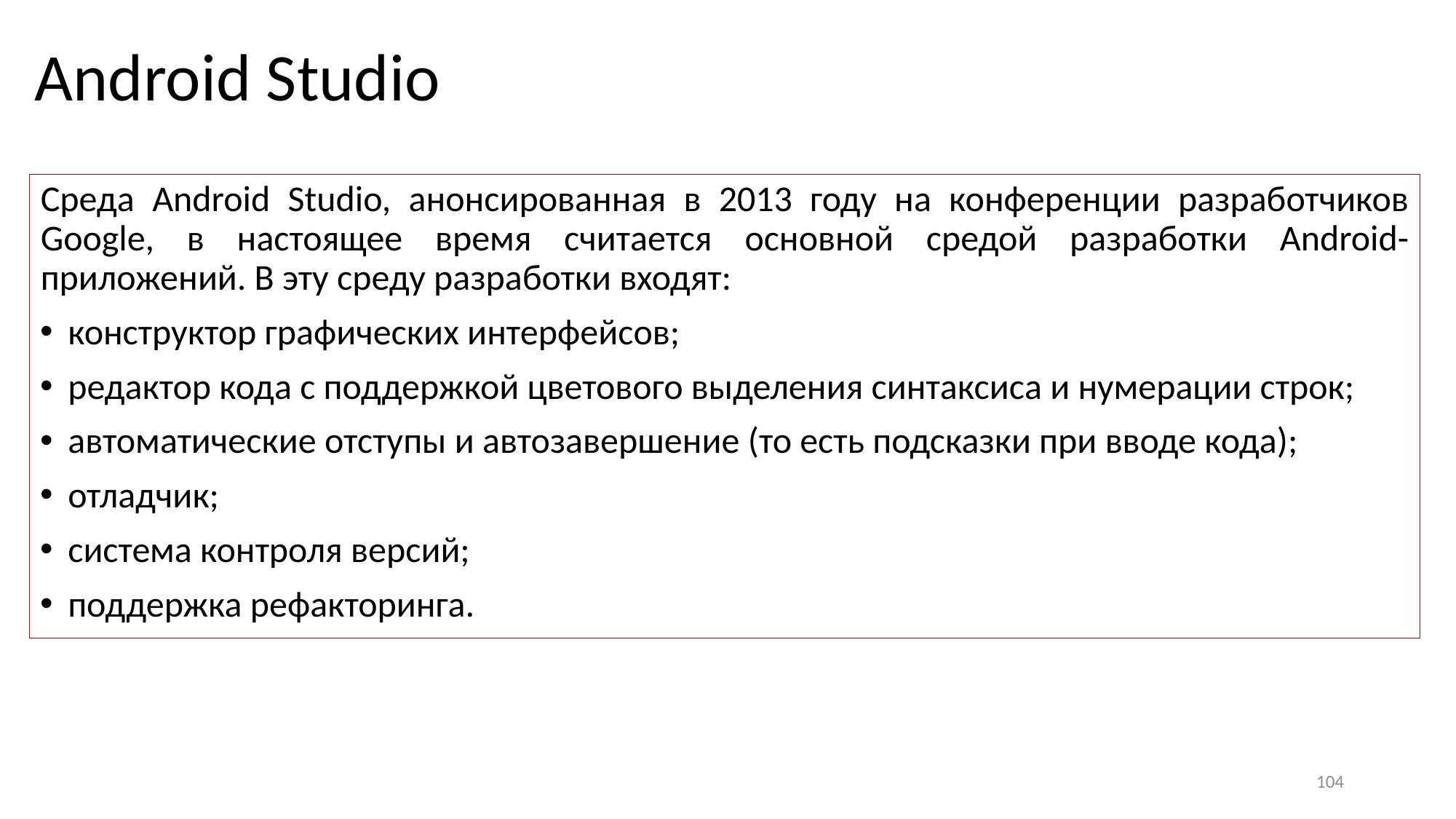

# Android Studio
Среда Android Studio, анонсированная в 2013 году на конференции разработчиков Google, в настоящее время считается основной средой разработки Android-приложений. В эту среду разработки входят:
конструктор графических интерфейсов;
редактор кода с поддержкой цветового выделения синтаксиса и нумерации строк;
автоматические отступы и автозавершение (то есть подсказки при вводе кода);
отладчик;
система контроля версий;
поддержка рефакторинга.
104